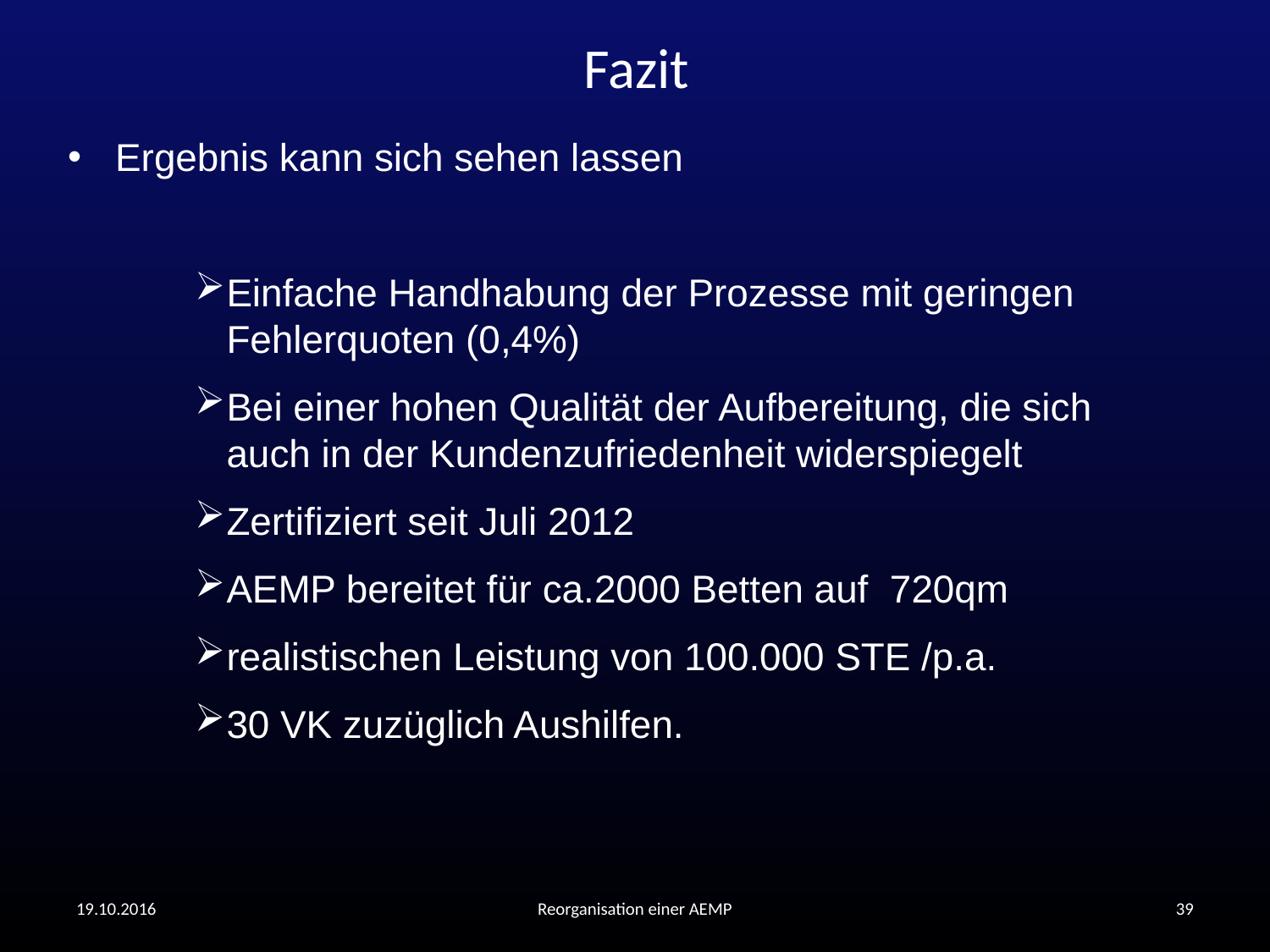

# Fazit
Ergebnis kann sich sehen lassen

Einfache Handhabung der Prozesse mit geringen Fehlerquoten (0,4%)
Bei einer hohen Qualität der Aufbereitung, die sich
auch in der Kundenzufriedenheit widerspiegelt
Zertifiziert seit Juli 2012
AEMP bereitet für ca.2000 Betten auf  720qm
realistischen Leistung von 100.000 STE /p.a.
30 VK zuzüglich Aushilfen.

19.10.2016
Reorganisation einer AEMP
39